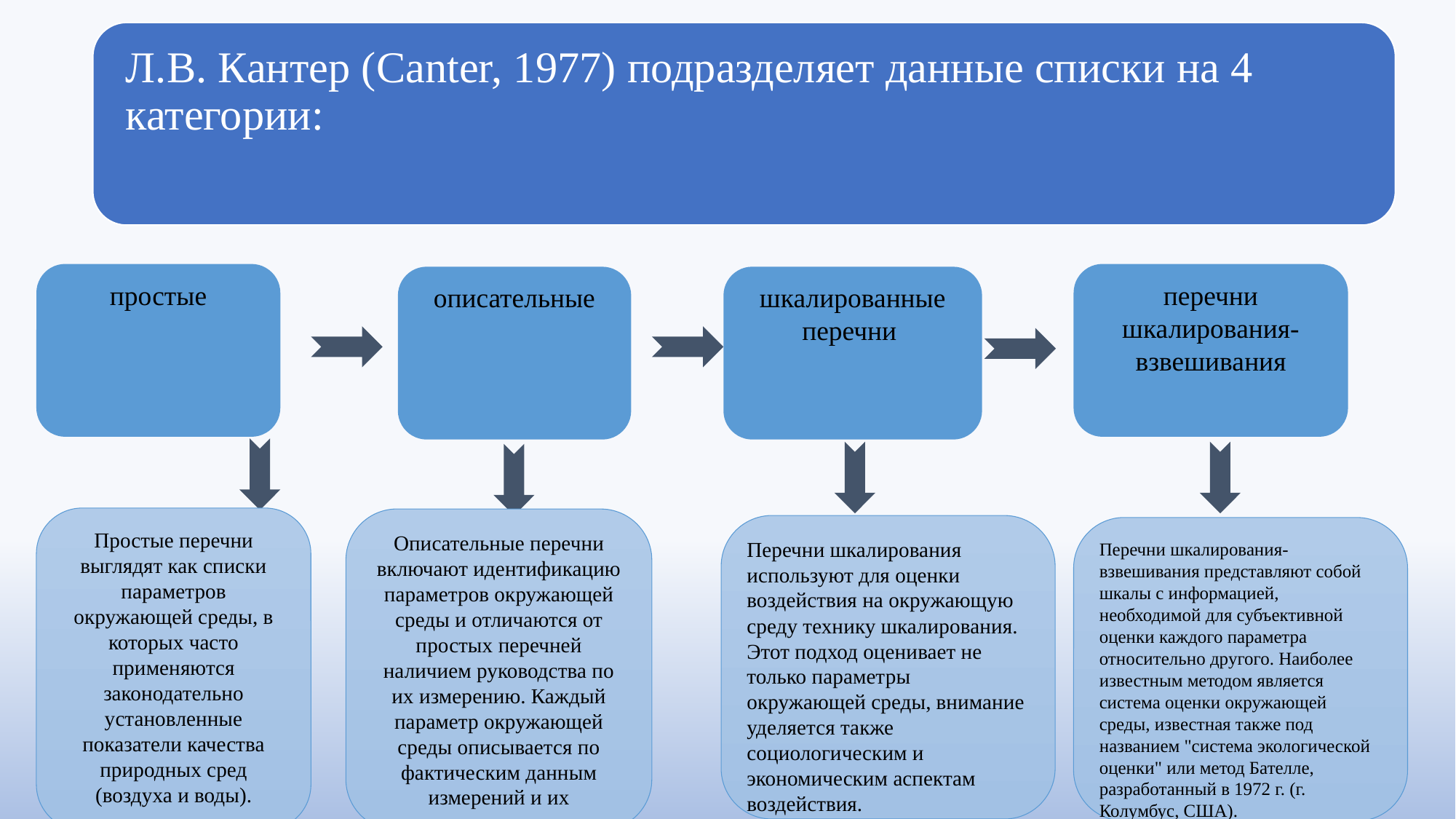

Л.В. Кантер (Canter, 1977) подразделяет данные списки на 4 категории:

простые
перечни шкалирования-взвешивания
описательные
шкалированные перечни

Простые перечни выглядят как списки параметров окружающей среды, в которых часто применяются законодательно установленные показатели качества природных сред (воздуха и воды).
Описательные перечни включают идентификацию параметров окружающей среды и отличаются от простых перечней наличием руководства по их измерению. Каждый параметр окружающей среды описывается по фактическим данным измерений и их интерпретации.
Перечни шкалирования используют для оценки воздействия на окружающую среду технику шкалирования. Этот подход оценивает не только параметры окружающей среды, внимание уделяется также социологическим и экономическим аспектам воздействия.
Перечни шкалирования-взвешивания представляют собой шкалы с информацией, необходимой для субъективной оценки каждого параметра относительно другого. Наиболее известным методом является система оценки окружающей среды, известная также под названием "система экологической оценки" или метод Бателле, разработанный в 1972 г. (г. Колумбус, США).
6